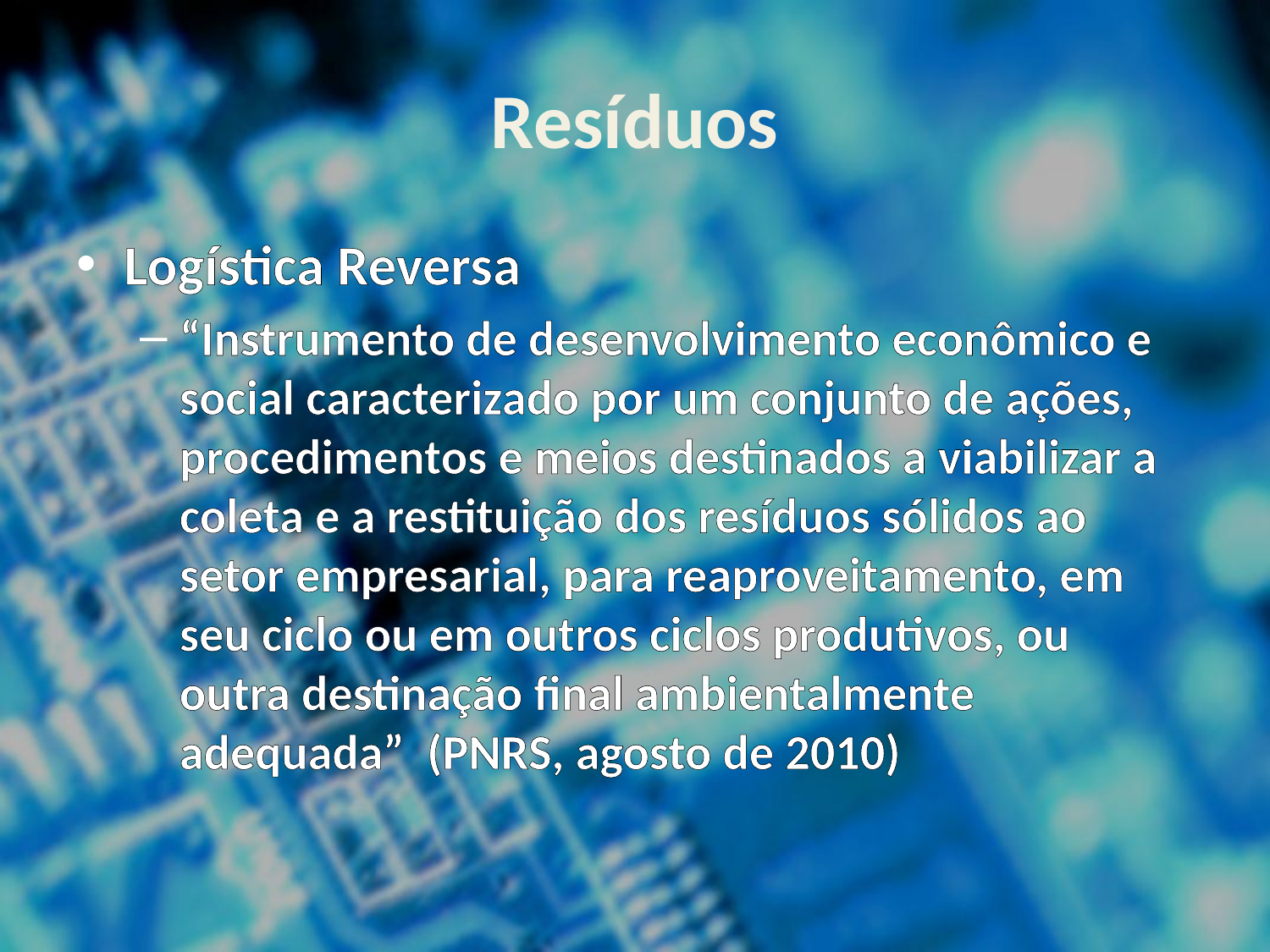

# Resíduos
Logística Reversa
“Instrumento de desenvolvimento econômico e social caracterizado por um conjunto de ações, procedimentos e meios destinados a viabilizar a coleta e a restituição dos resíduos sólidos ao setor empresarial, para reaproveitamento, em seu ciclo ou em outros ciclos produtivos, ou outra destinação final ambientalmente adequada”  (PNRS, agosto de 2010)